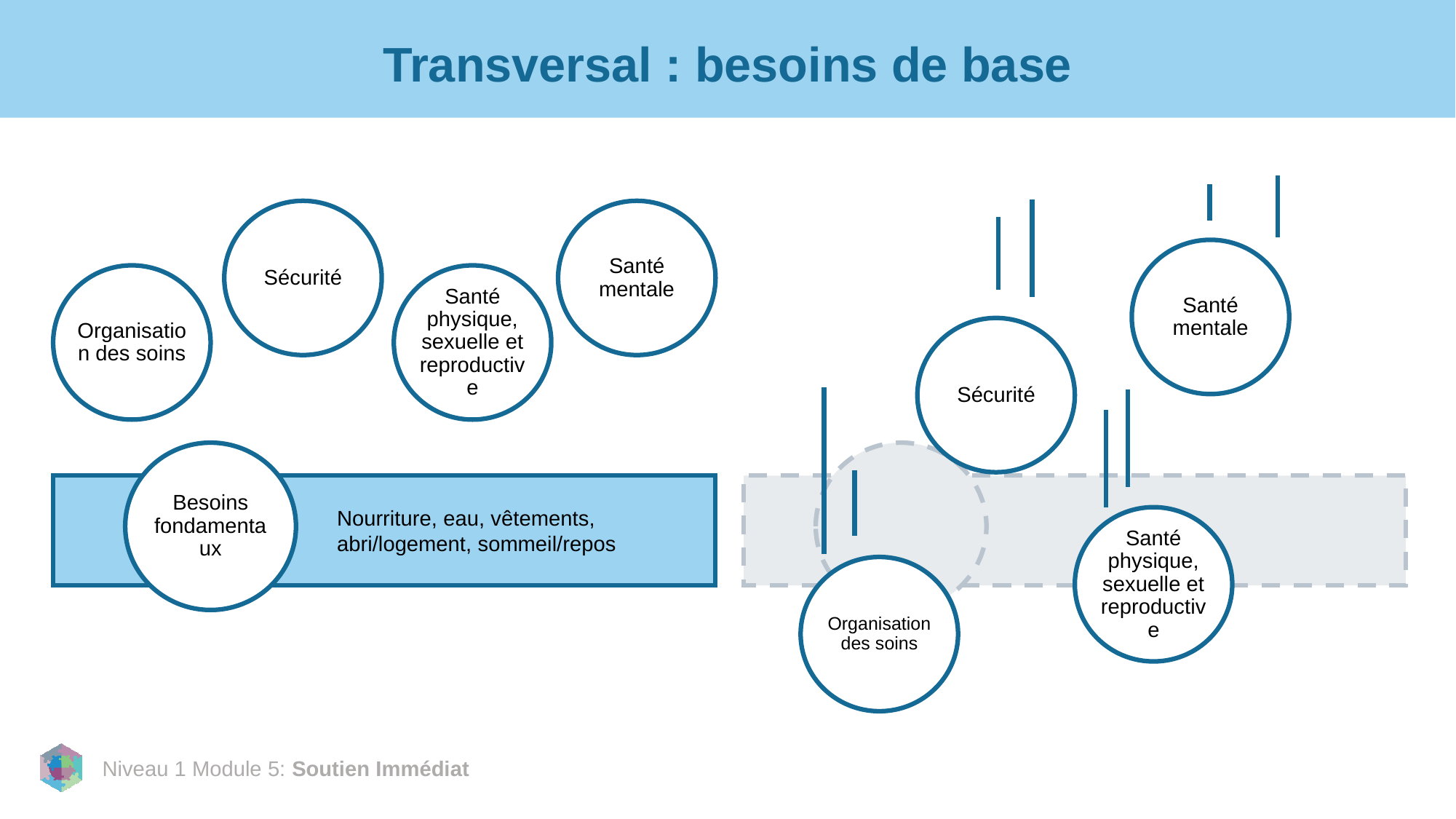

# Transversal : besoins de base

Sécurité

Santé mentale

Santé mentale

Organisation des soins

Santé physique, sexuelle et reproductive

Sécurité

Besoins fondamentaux

Nourriture, eau, vêtements,
abri/logement, sommeil/repos

Santé physique, sexuelle et reproductive

Organisation des soins